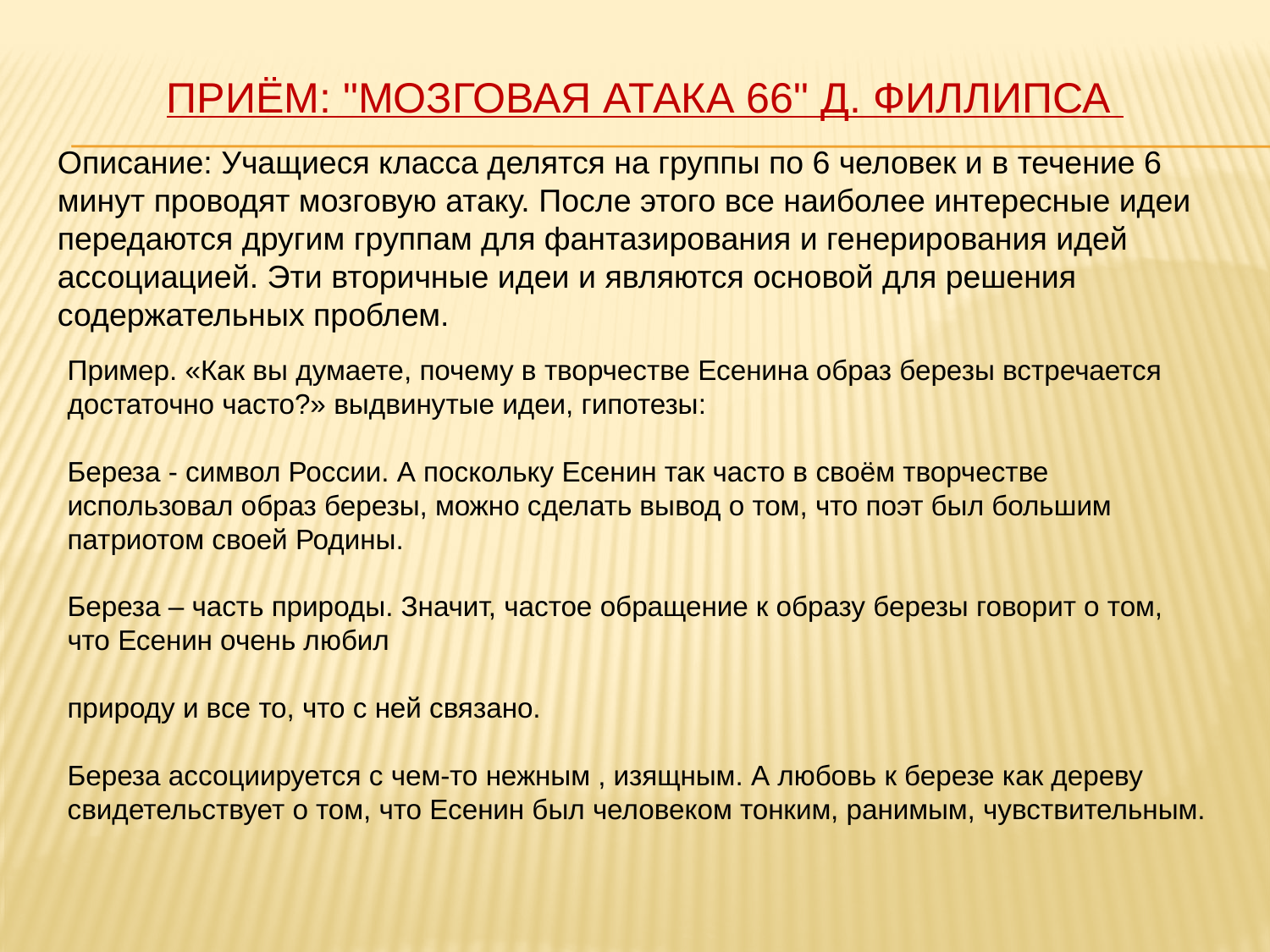

# Приём: "Мозговая атака 66" Д. Филлипса
Описание: Учащиеся класса делятся на группы по 6 человек и в течение 6 минут проводят мозговую атаку. После этого все наиболее интересные идеи передаются другим группам для фантазирования и генерирования идей ассоциацией. Эти вторичные идеи и являются основой для решения содержательных проблем.
Пример. «Как вы думаете, почему в творчестве Есенина образ березы встречается достаточно часто?» выдвинутые идеи, гипотезы:
Береза - символ России. А поскольку Есенин так часто в своём творчестве использовал образ березы, можно сделать вывод о том, что поэт был большим патриотом своей Родины.
Береза – часть природы. Значит, частое обращение к образу березы говорит о том, что Есенин очень любил
природу и все то, что с ней связано.
Береза ассоциируется с чем-то нежным , изящным. А любовь к березе как дереву свидетельствует о том, что Есенин был человеком тонким, ранимым, чувствительным.